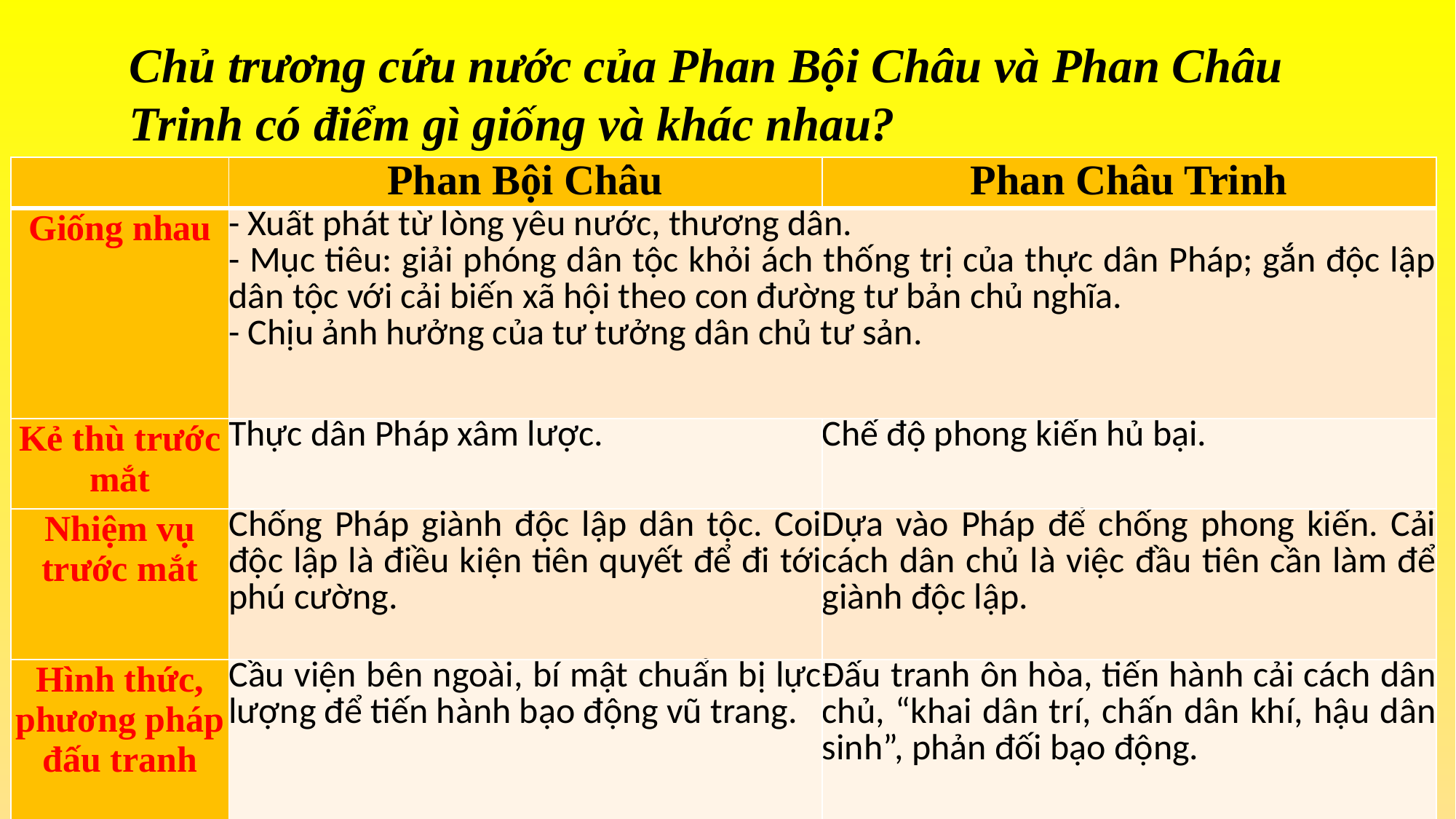

Chủ trương cứu nước của Phan Bội Châu và Phan Châu Trinh có điểm gì giống và khác nhau?
|  | Phan Bội Châu | Phan Châu Trinh |
| --- | --- | --- |
| Giống nhau | - Xuất phát từ lòng yêu nước, thương dân. - Mục tiêu: giải phóng dân tộc khỏi ách thống trị của thực dân Pháp; gắn độc lập dân tộc với cải biến xã hội theo con đường tư bản chủ nghĩa. - Chịu ảnh hưởng của tư tưởng dân chủ tư sản. |  |
| Kẻ thù trước mắt | Thực dân Pháp xâm lược. | Chế độ phong kiến hủ bại. |
| Nhiệm vụ trước mắt | Chống Pháp giành độc lập dân tộc. Coi độc lập là điều kiện tiên quyết để đi tới phú cường. | Dựa vào Pháp để chống phong kiến. Cải cách dân chủ là việc đầu tiên cần làm để giành độc lập. |
| Hình thức, phương pháp đấu tranh | Cầu viện bên ngoài, bí mật chuẩn bị lực lượng để tiến hành bạo động vũ trang. | Đấu tranh ôn hòa, tiến hành cải cách dân chủ, “khai dân trí, chấn dân khí, hậu dân sinh”, phản đối bạo động. |